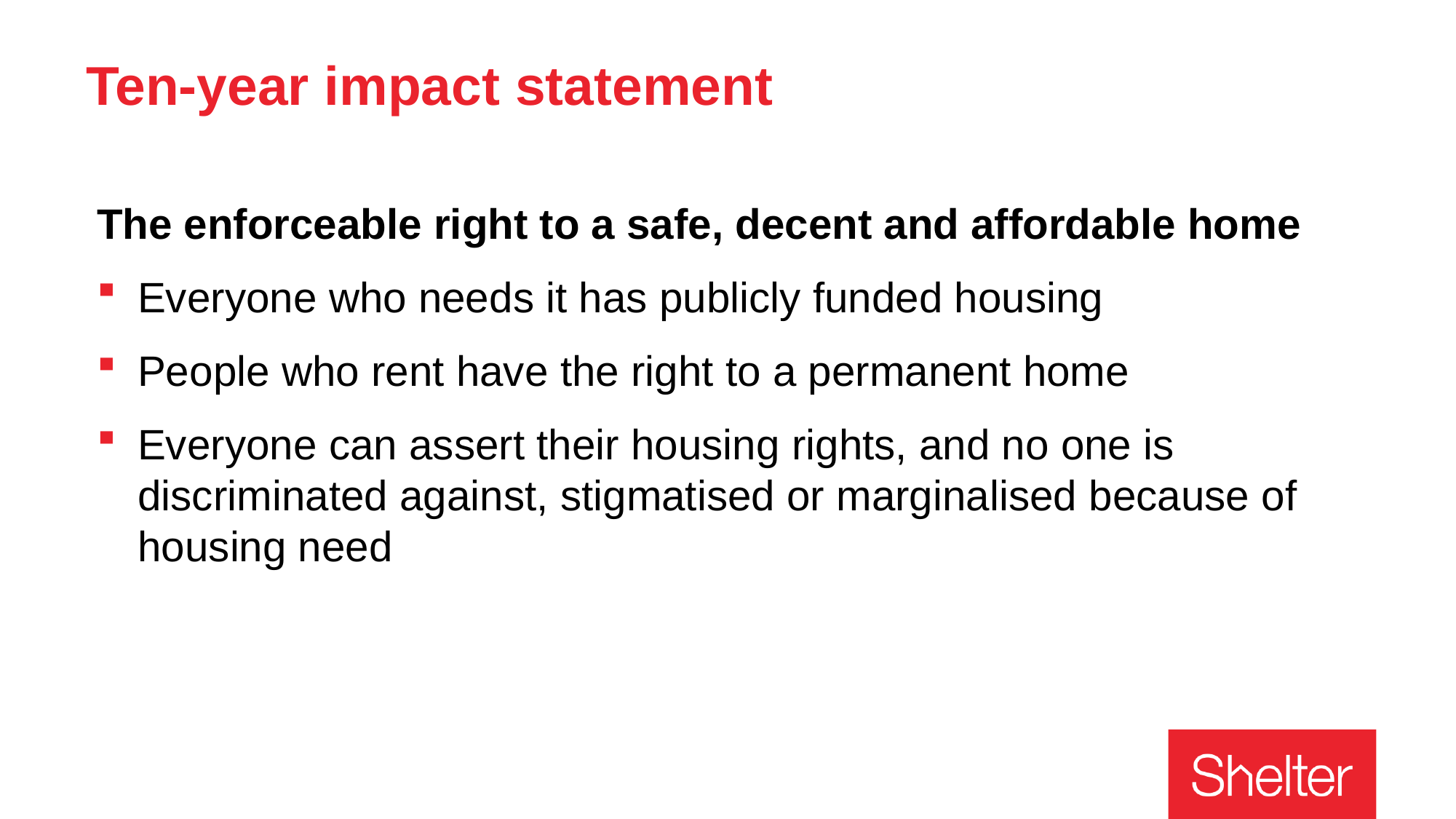

# Ten-year impact statement
The enforceable right to a safe, decent and affordable home
Everyone who needs it has publicly funded housing
People who rent have the right to a permanent home
Everyone can assert their housing rights, and no one is discriminated against, stigmatised or marginalised because of housing need